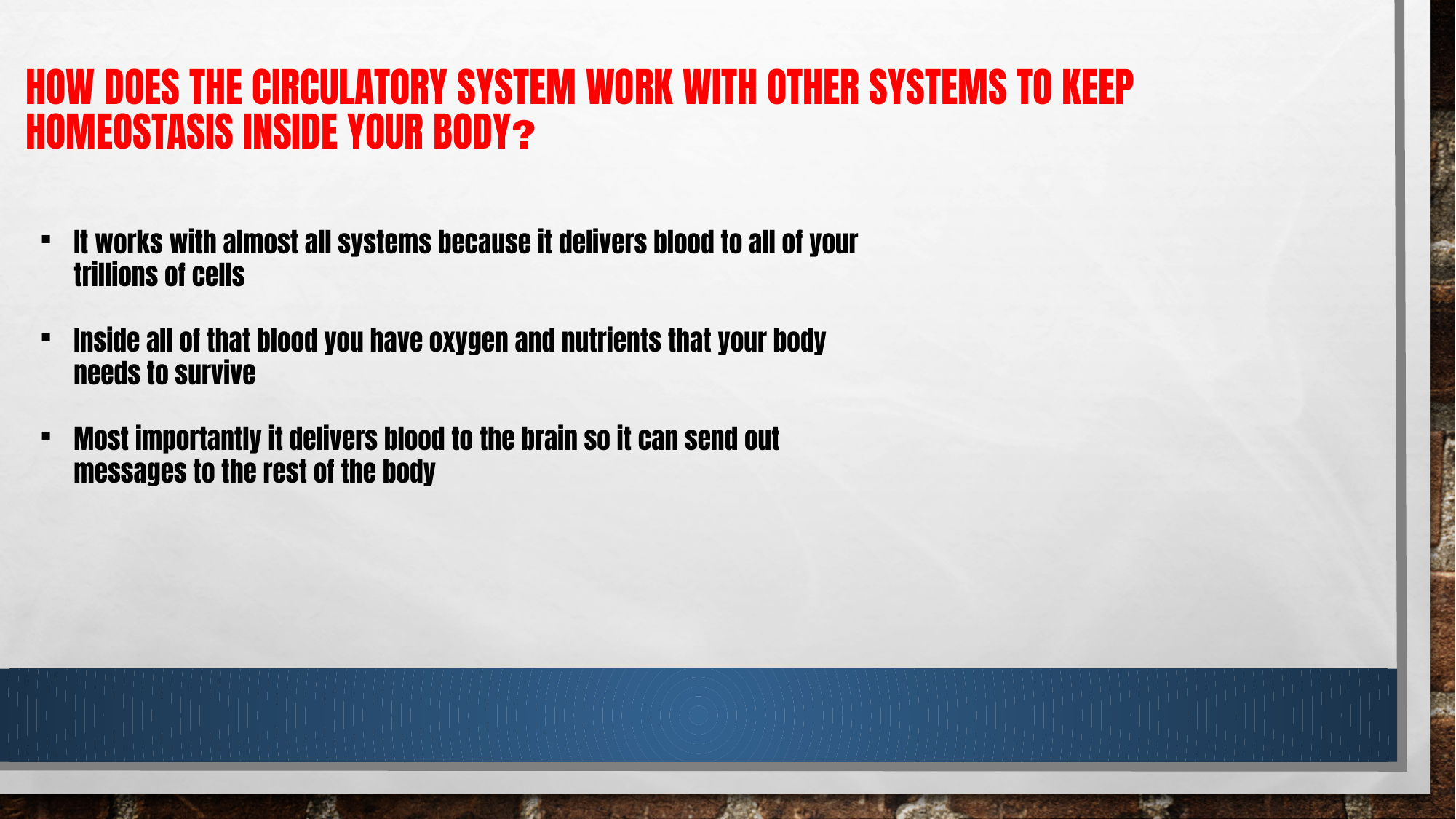

# How does the circulatory system work with other systems to keep homeostasis inside your body?
It works with almost all systems because it delivers blood to all of your trillions of cells

Inside all of that blood you have oxygen and nutrients that your body needs to survive

Most importantly it delivers blood to the brain so it can send out messages to the rest of the body